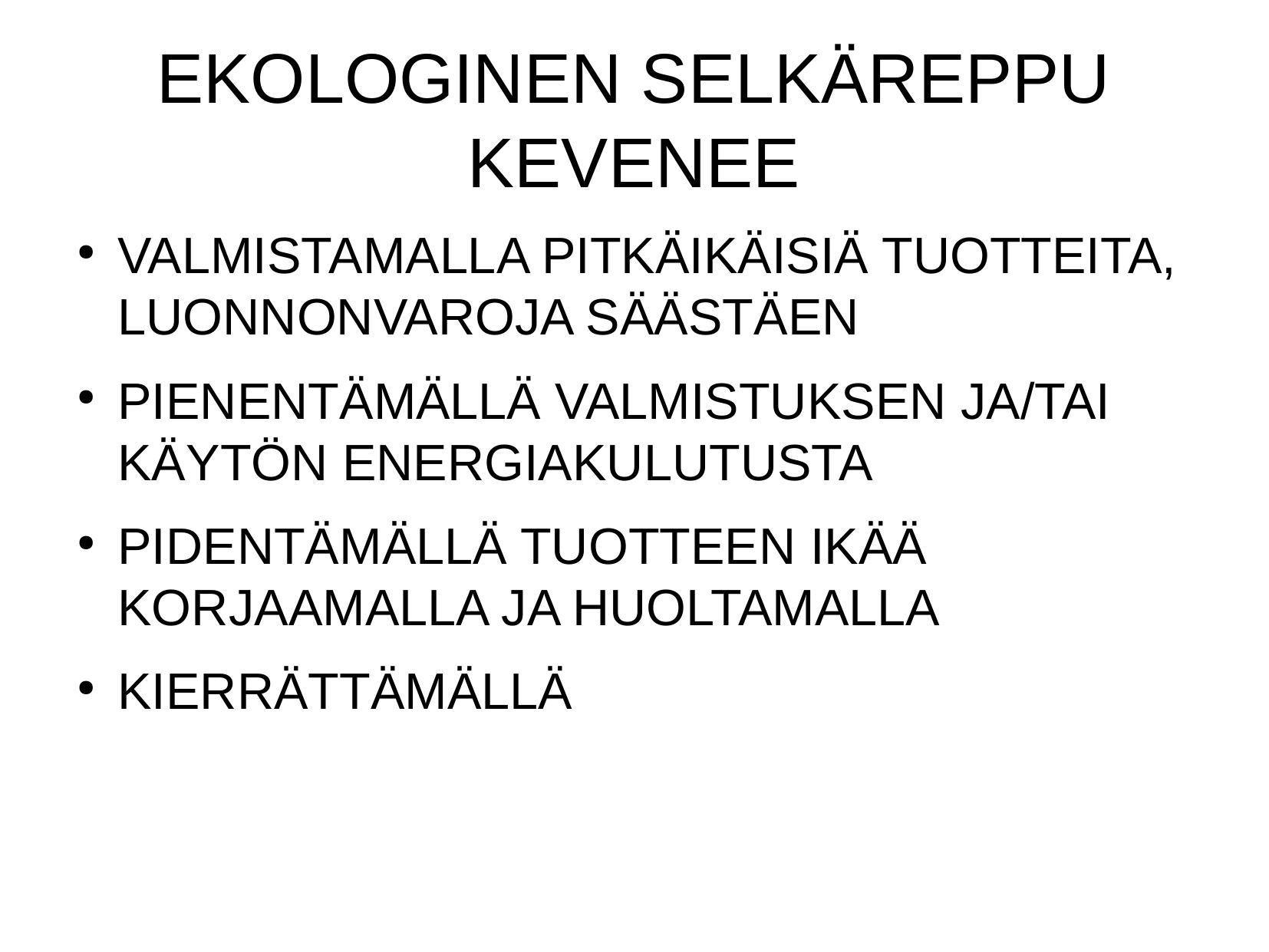

EKOLOGINEN SELKÄREPPU KEVENEE
VALMISTAMALLA PITKÄIKÄISIÄ TUOTTEITA, LUONNONVAROJA SÄÄSTÄEN
PIENENTÄMÄLLÄ VALMISTUKSEN JA/TAI KÄYTÖN ENERGIAKULUTUSTA
PIDENTÄMÄLLÄ TUOTTEEN IKÄÄ KORJAAMALLA JA HUOLTAMALLA
KIERRÄTTÄMÄLLÄ